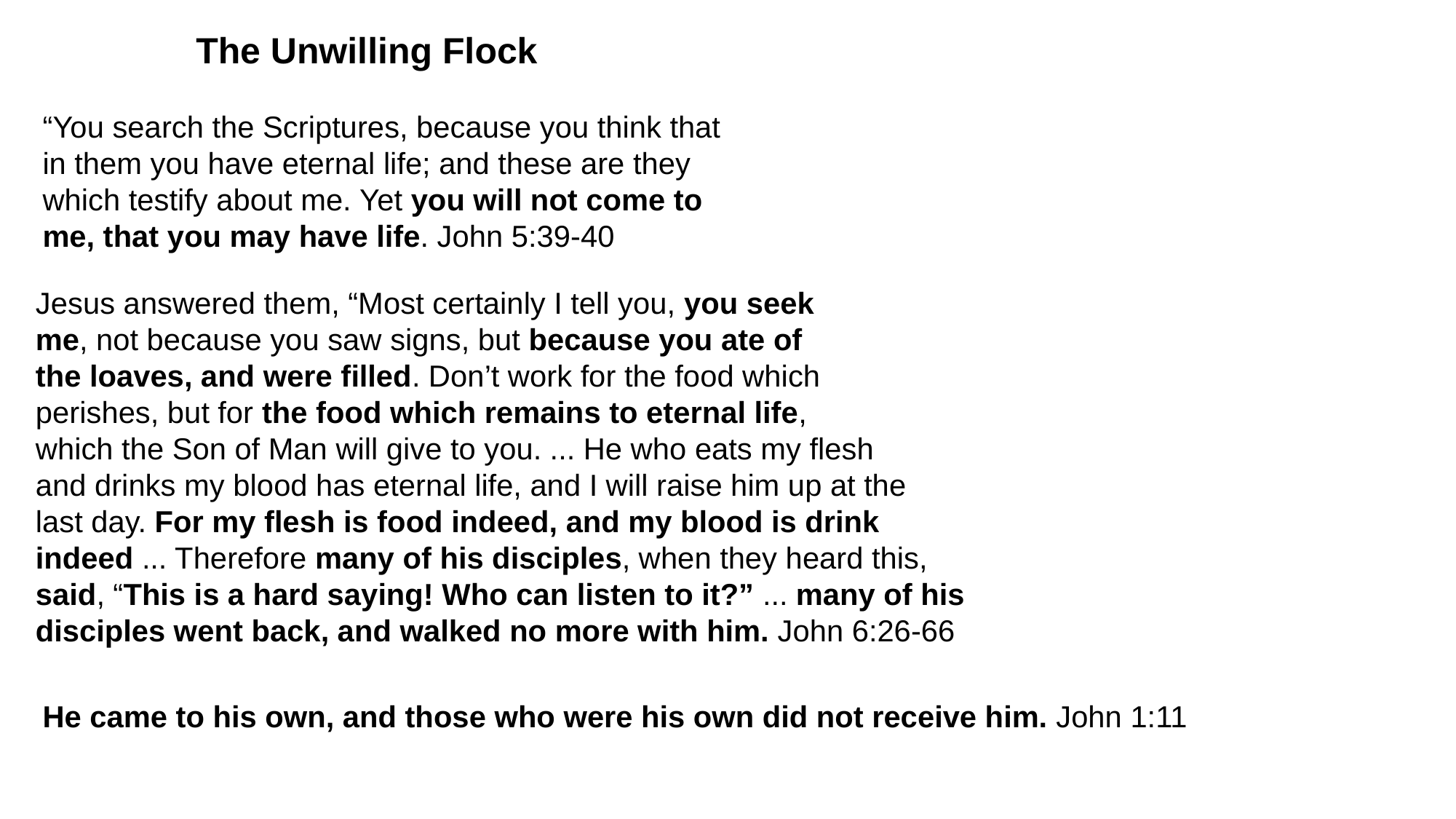

The Unwilling Flock
“You search the Scriptures, because you think that in them you have eternal life; and these are they which testify about me. Yet you will not come to me, that you may have life. John 5:39-40
Jesus answered them, “Most certainly I tell you, you seek
me, not because you saw signs, but because you ate of
the loaves, and were filled. Don’t work for the food which
perishes, but for the food which remains to eternal life,
which the Son of Man will give to you. ... He who eats my flesh
and drinks my blood has eternal life, and I will raise him up at the
last day. For my flesh is food indeed, and my blood is drink
indeed ... Therefore many of his disciples, when they heard this, said, “This is a hard saying! Who can listen to it?” ... many of his disciples went back, and walked no more with him. John 6:26-66
He came to his own, and those who were his own did not receive him. John 1:11